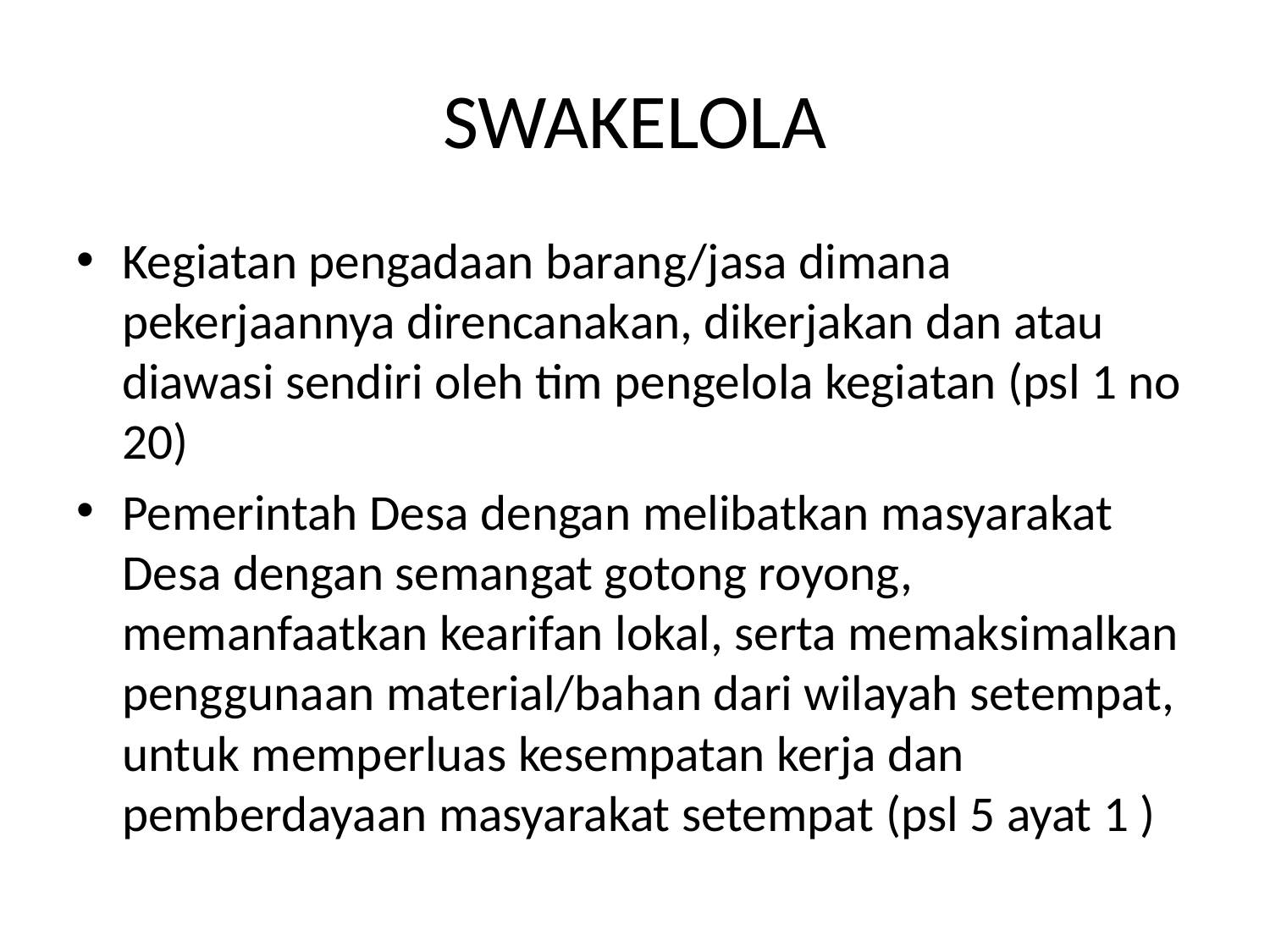

# SWAKELOLA
Kegiatan pengadaan barang/jasa dimana pekerjaannya direncanakan, dikerjakan dan atau diawasi sendiri oleh tim pengelola kegiatan (psl 1 no 20)
Pemerintah Desa dengan melibatkan masyarakat Desa dengan semangat gotong royong, memanfaatkan kearifan lokal, serta memaksimalkan penggunaan material/bahan dari wilayah setempat, untuk memperluas kesempatan kerja dan pemberdayaan masyarakat setempat (psl 5 ayat 1 )